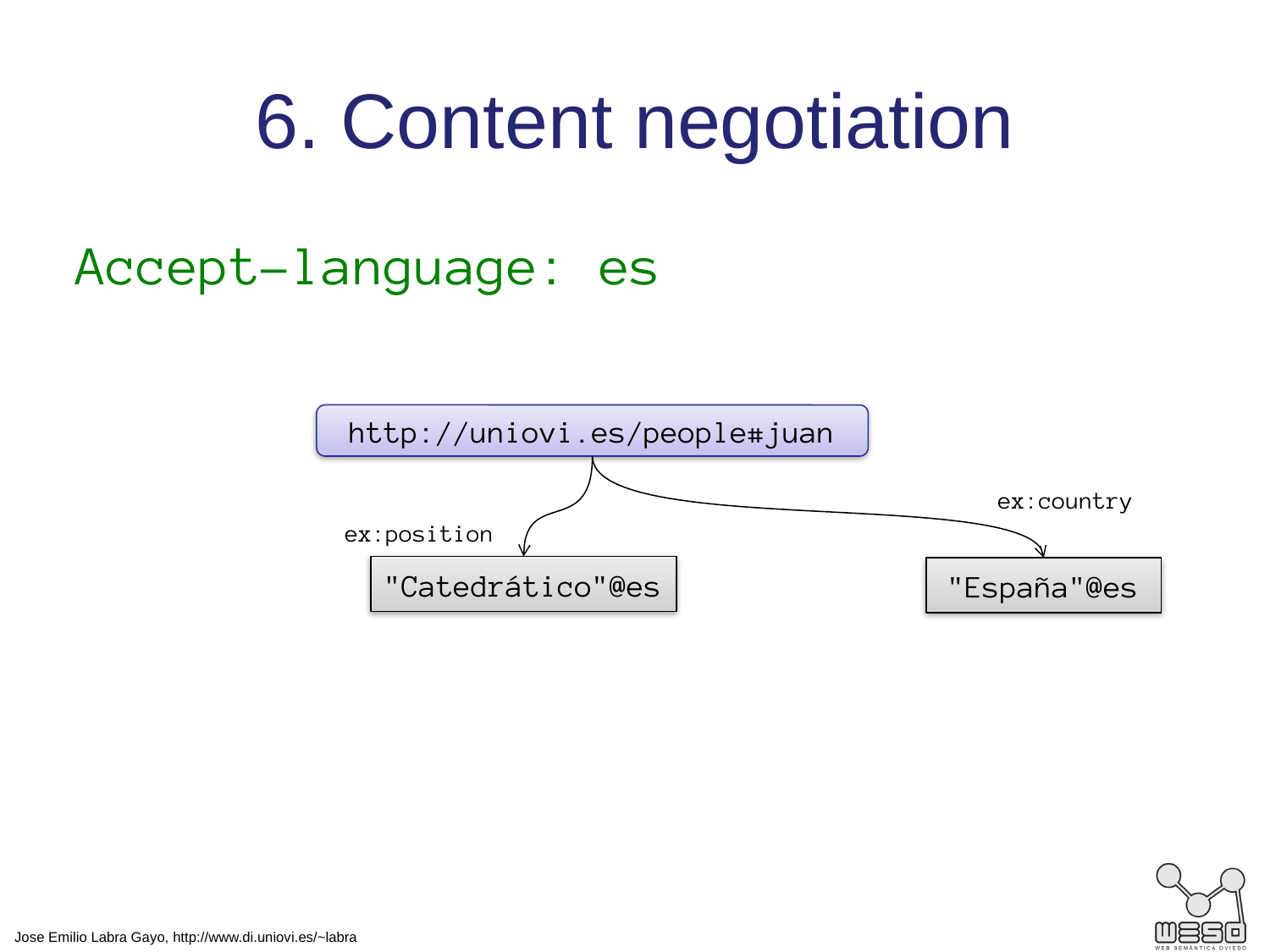

# 6. Content negotiation
Accept-language: es
http://uniovi.es/people#juan
ex:country
ex:position
"Catedrático"@es
"España"@es